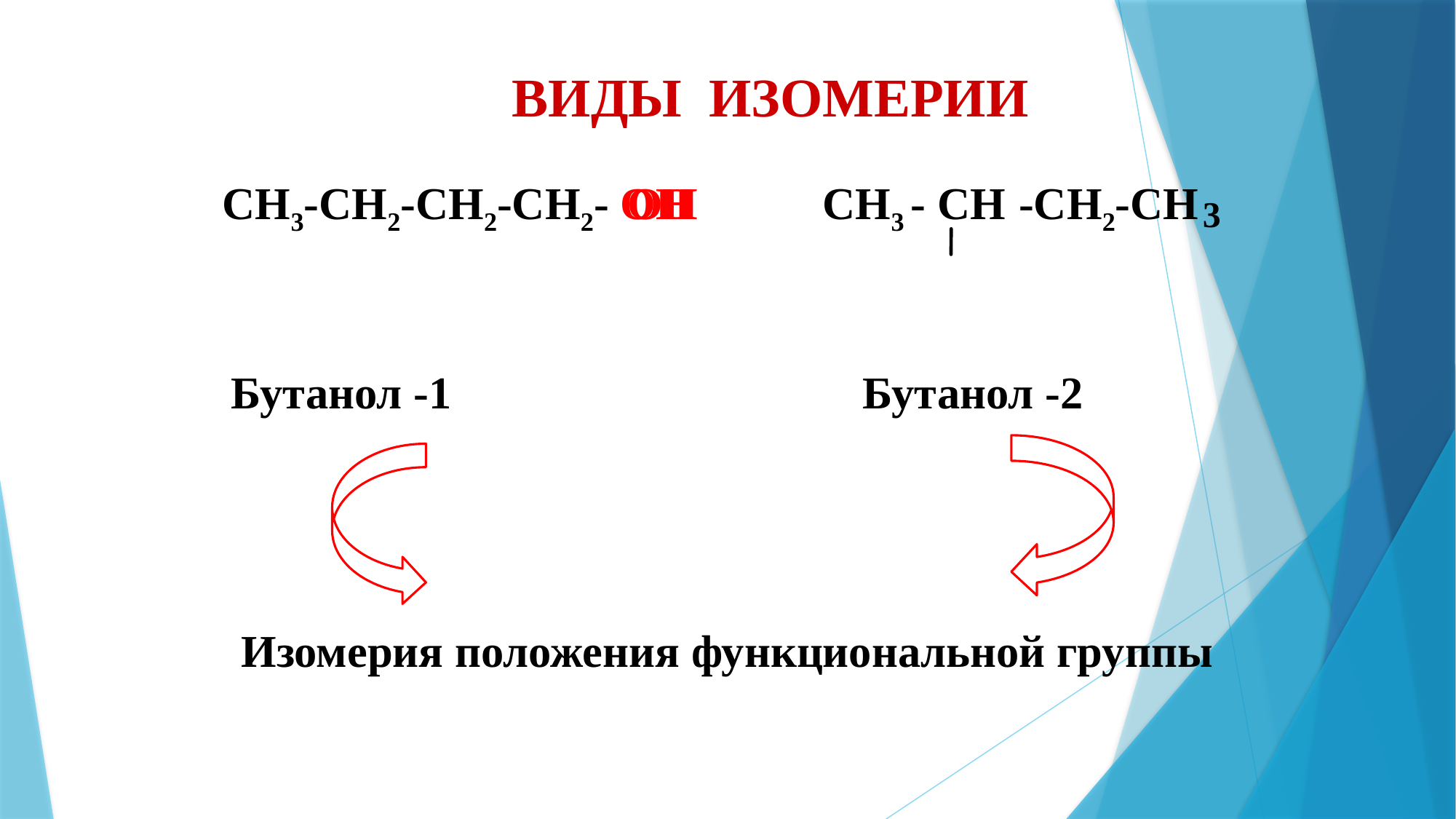

ВИДЫ  ИЗОМЕРИИ
СН3-СН2-СН2-СН2- ОН
ОН
СН3 - СН  -СН2-СН
3
Бутанол -1                                    Бутанол -2

Изомерия положения функциональной группы